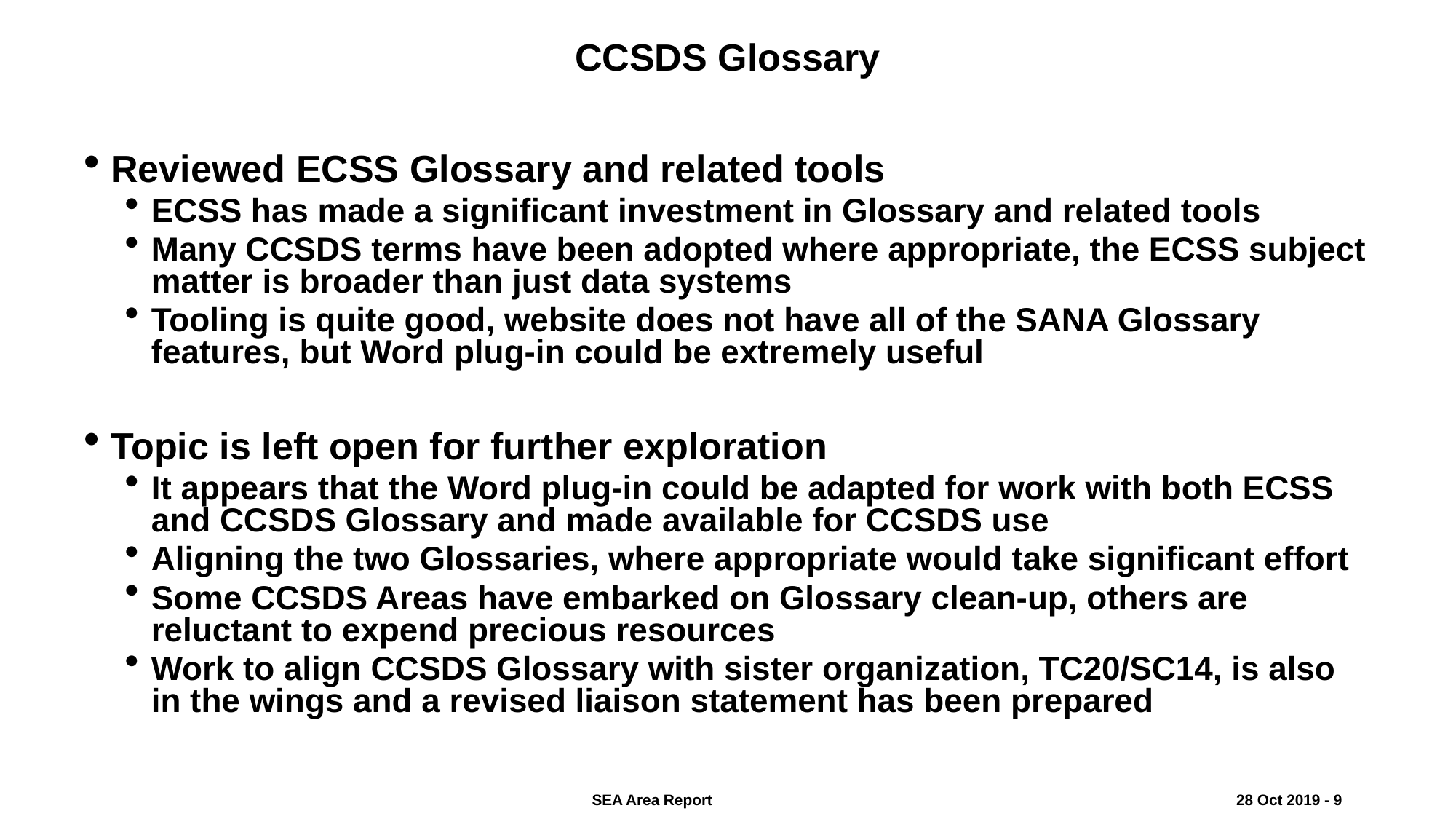

# CCSDS Glossary
Reviewed ECSS Glossary and related tools
ECSS has made a significant investment in Glossary and related tools
Many CCSDS terms have been adopted where appropriate, the ECSS subject matter is broader than just data systems
Tooling is quite good, website does not have all of the SANA Glossary features, but Word plug-in could be extremely useful

Topic is left open for further exploration
It appears that the Word plug-in could be adapted for work with both ECSS and CCSDS Glossary and made available for CCSDS use
Aligning the two Glossaries, where appropriate would take significant effort
Some CCSDS Areas have embarked on Glossary clean-up, others are reluctant to expend precious resources
Work to align CCSDS Glossary with sister organization, TC20/SC14, is also in the wings and a revised liaison statement has been prepared